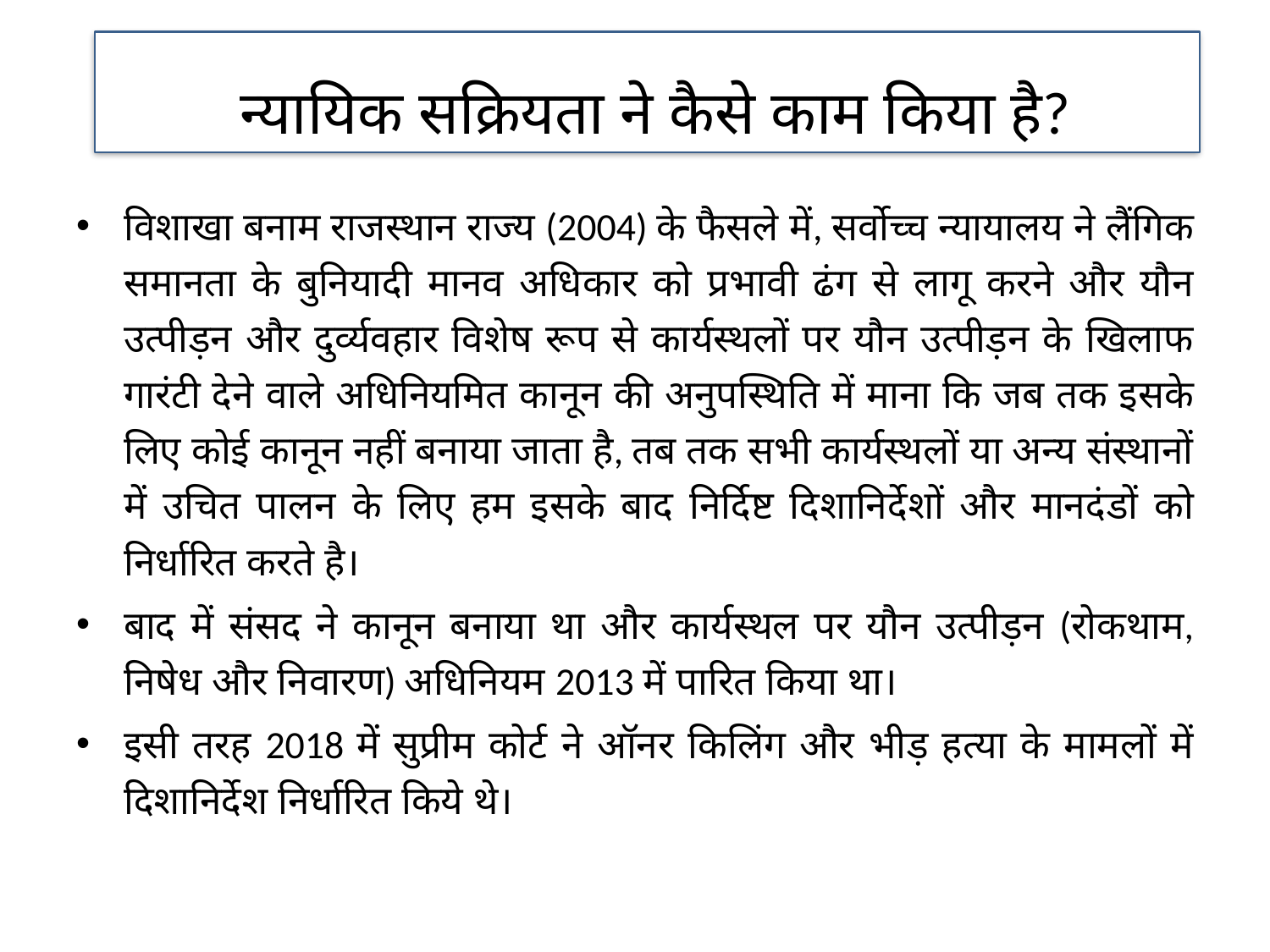

न्यायिक सक्रियता ने कैसे काम किया है?
विशाखा बनाम राजस्थान राज्य (2004) के फैसले में, सर्वोच्च न्यायालय ने लैंगिक समानता के बुनियादी मानव अधिकार को प्रभावी ढंग से लागू करने और यौन उत्पीड़न और दुर्व्यवहार विशेष रूप से कार्यस्थलों पर यौन उत्पीड़न के खिलाफ गारंटी देने वाले अधिनियमित कानून की अनुपस्थिति में माना कि जब तक इसके लिए कोई कानून नहीं बनाया जाता है, तब तक सभी कार्यस्थलों या अन्य संस्थानों में उचित पालन के लिए हम इसके बाद निर्दिष्ट दिशानिर्देशों और मानदंडों को निर्धारित करते है।
बाद में संसद ने कानून बनाया था और कार्यस्थल पर यौन उत्पीड़न (रोकथाम, निषेध और निवारण) अधिनियम 2013 में पारित किया था।
इसी तरह 2018 में सुप्रीम कोर्ट ने ऑनर किलिंग और भीड़ हत्या के मामलों में दिशानिर्देश निर्धारित किये थे।